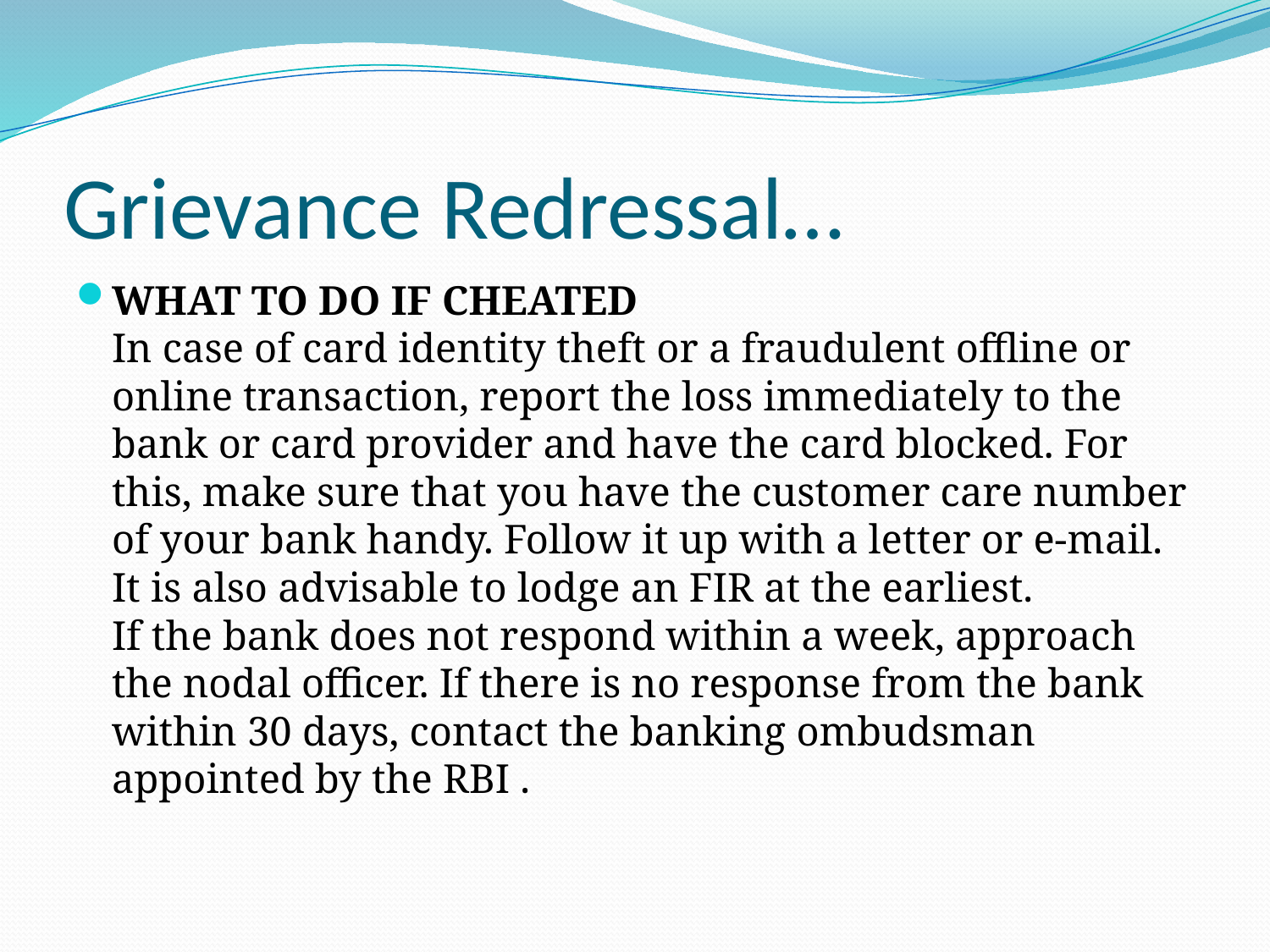

# Grievance Redressal…
WHAT TO DO IF CHEATED
In case of card identity theft or a fraudulent offline or online transaction, report the loss immediately to the bank or card provider and have the card blocked. For this, make sure that you have the customer care number of your bank handy. Follow it up with a letter or e-mail. It is also advisable to lodge an FIR at the earliest.
If the bank does not respond within a week, approach the nodal officer. If there is no response from the bank within 30 days, contact the banking ombudsman appointed by the RBI .